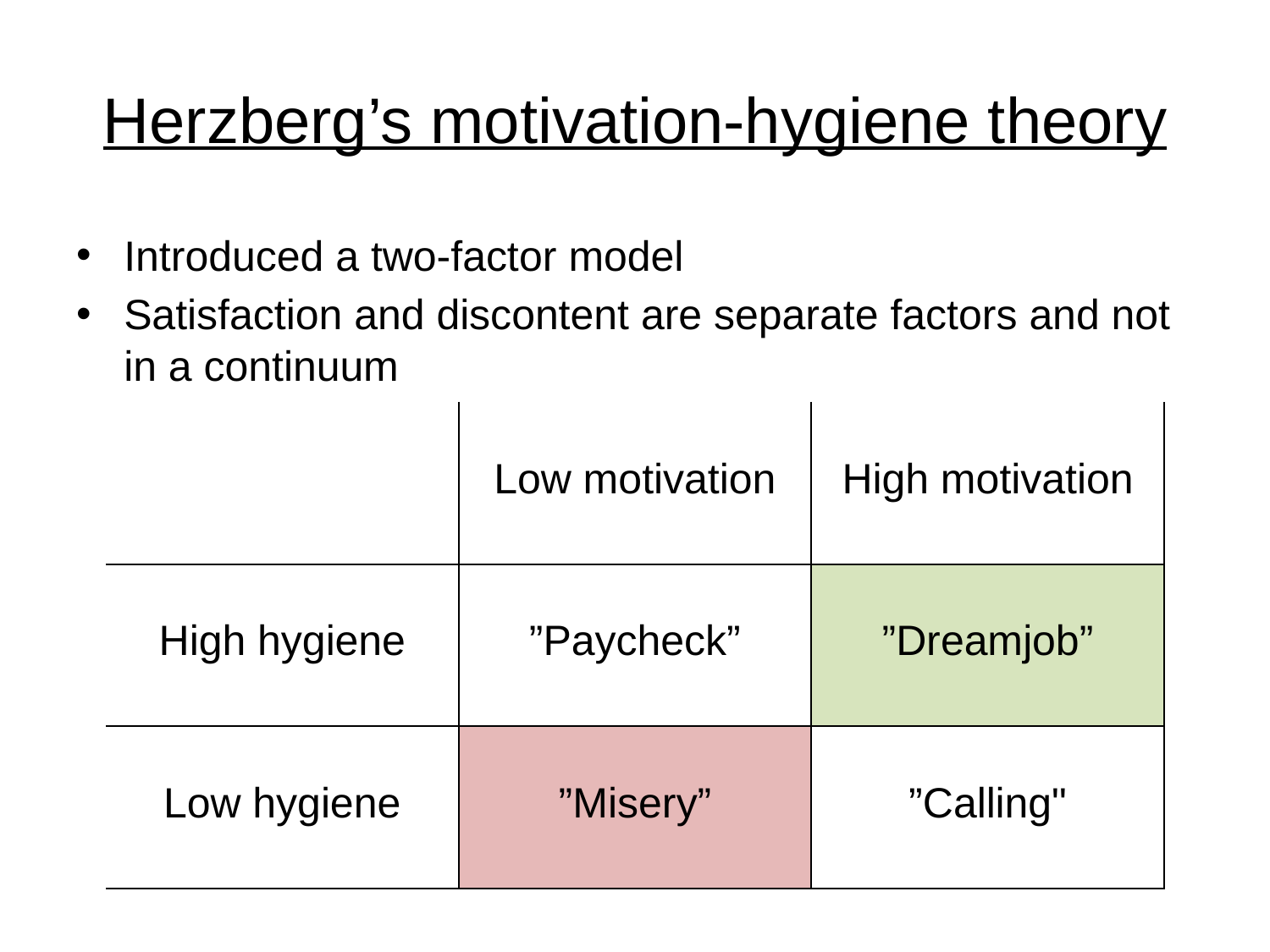

# Herzberg’s motivation-hygiene theory
Introduced a two-factor model
Satisfaction and discontent are separate factors and not in a continuum
|  | Low motivation | High motivation |
| --- | --- | --- |
| High hygiene | ”Paycheck” | ”Dreamjob” |
| Low hygiene | ”Misery” | ”Calling" |